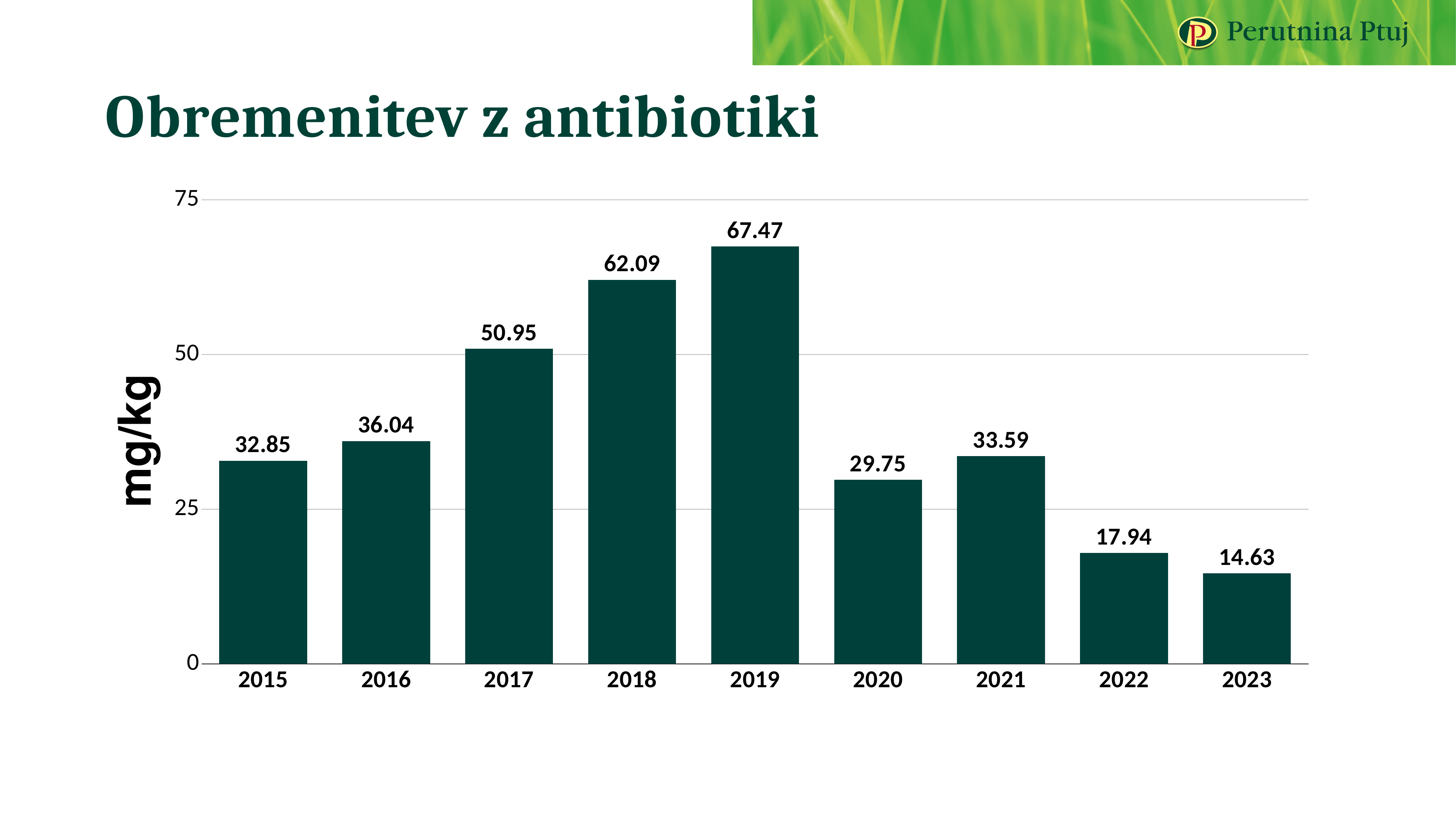

Obremenitev z antibiotiki

### Chart

| Category | Region 1 |
|---|---|
| 2015 | 32.85 |
| 2016 | 36.04 |
| 2017 | 50.95 |
| 2018 | 62.09 |
| 2019 | 67.47 |
| 2020 | 29.75 |
| 2021 | 33.59 |
| 2022 | 17.94 |
| 2023 | 14.63 |